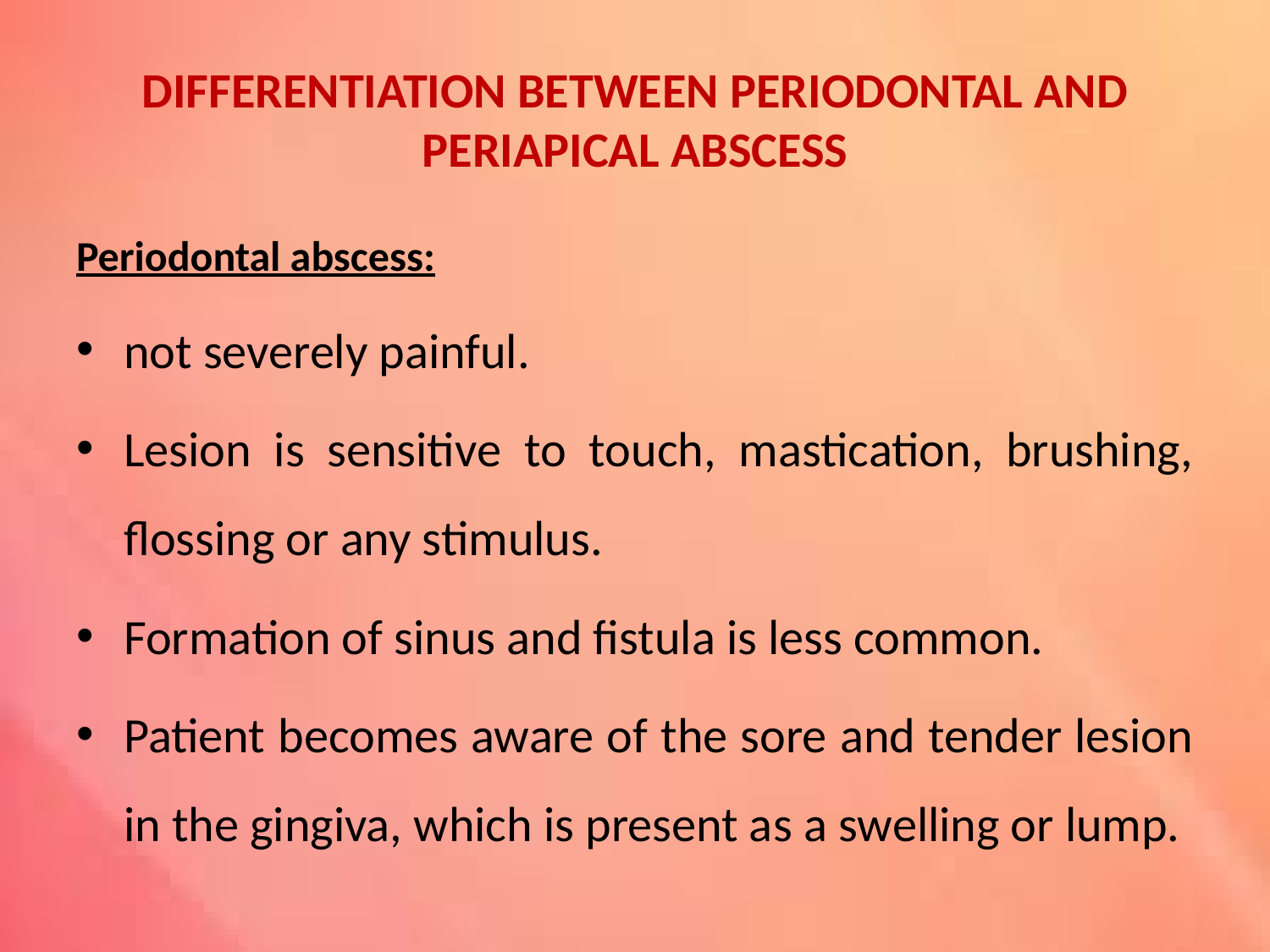

# DIFFERENTIATION BETWEEN PERIODONTAL AND PERIAPICAL ABSCESS
Periodontal abscess:
not severely painful.
Lesion is sensitive to touch, mastication, brushing, flossing or any stimulus.
Formation of sinus and fistula is less common.
Patient becomes aware of the sore and tender lesion in the gingiva, which is present as a swelling or lump.